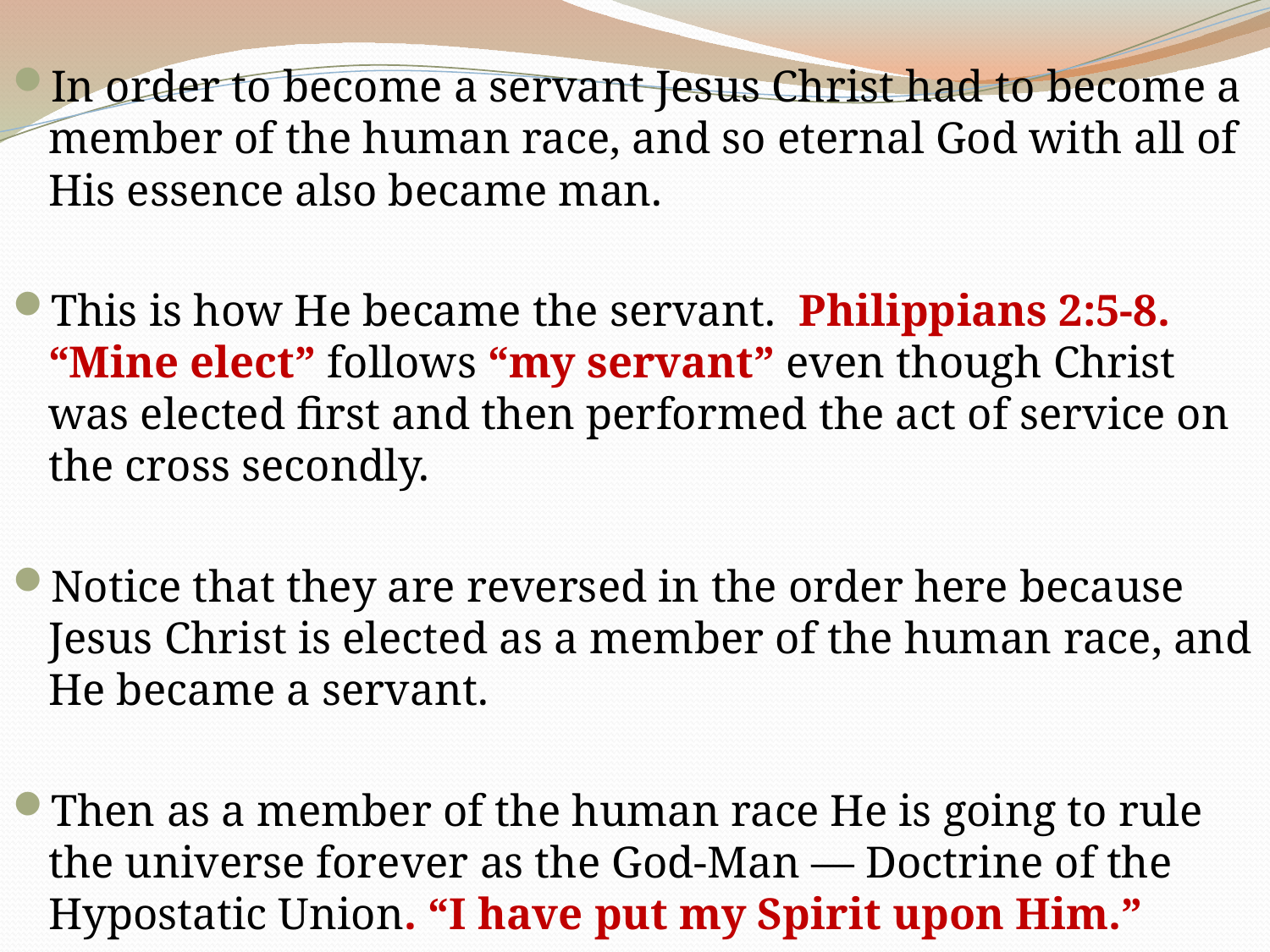

In order to become a servant Jesus Christ had to become a member of the human race, and so eternal God with all of His essence also became man.

This is how He became the servant.  Philippians 2:5-8. “Mine elect” follows “my servant” even though Christ was elected first and then performed the act of service on the cross secondly.

Notice that they are reversed in the order here because Jesus Christ is elected as a member of the human race, and He became a servant.

Then as a member of the human race He is going to rule the universe forever as the God-Man — Doctrine of the Hypostatic Union. “I have put my Spirit upon Him.”